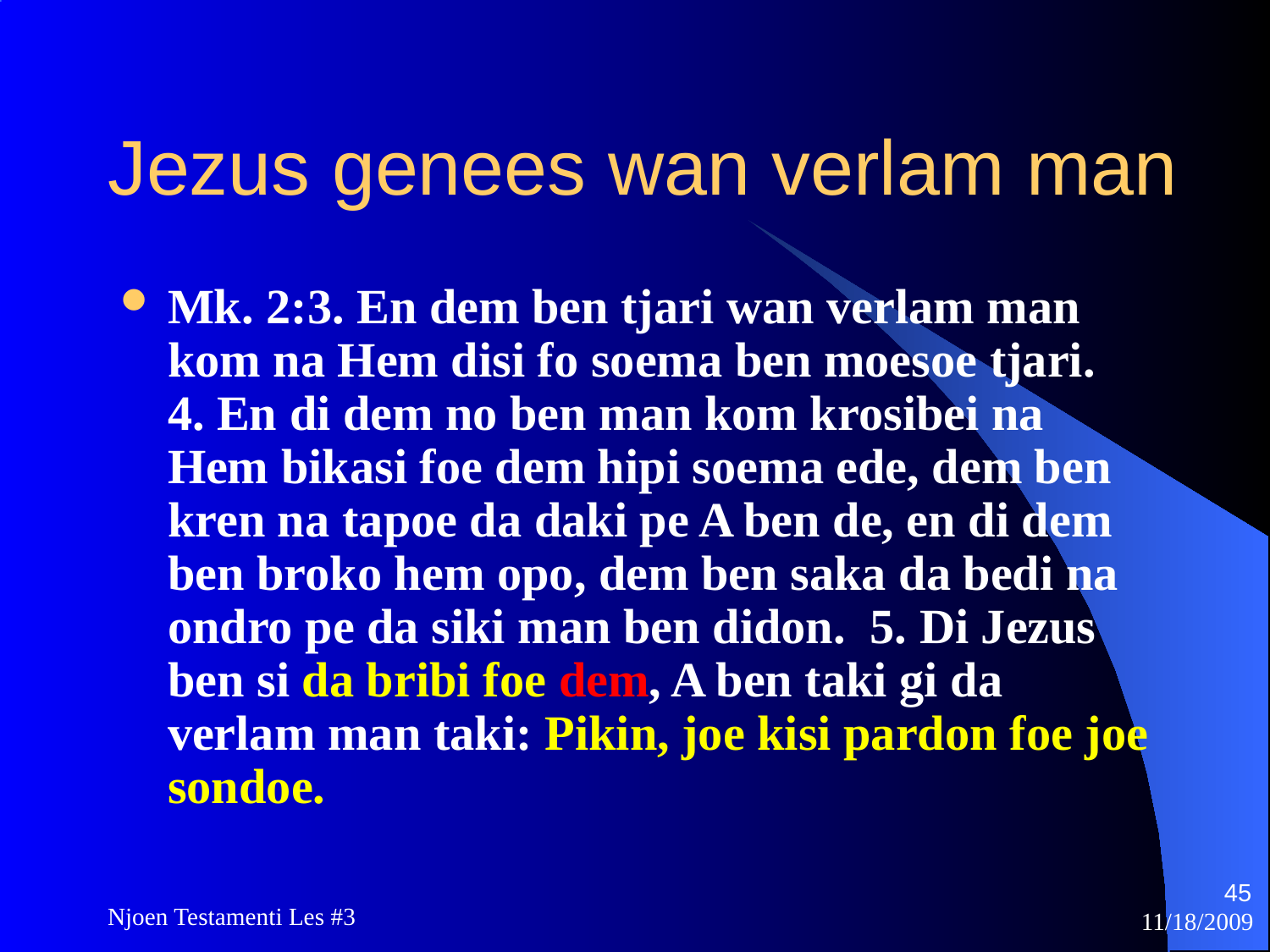

# Jezus genees wan verlam man
Mk. 2:3. En dem ben tjari wan verlam man kom na Hem disi fo soema ben moesoe tjari.  4. En di dem no ben man kom krosibei na Hem bikasi foe dem hipi soema ede, dem ben kren na tapoe da daki pe A ben de, en di dem ben broko hem opo, dem ben saka da bedi na ondro pe da siki man ben didon.  5. Di Jezus ben si da bribi foe dem, A ben taki gi da verlam man taki: Pikin, joe kisi pardon foe joe sondoe.
45
Njoen Testamenti Les #3
11/18/2009